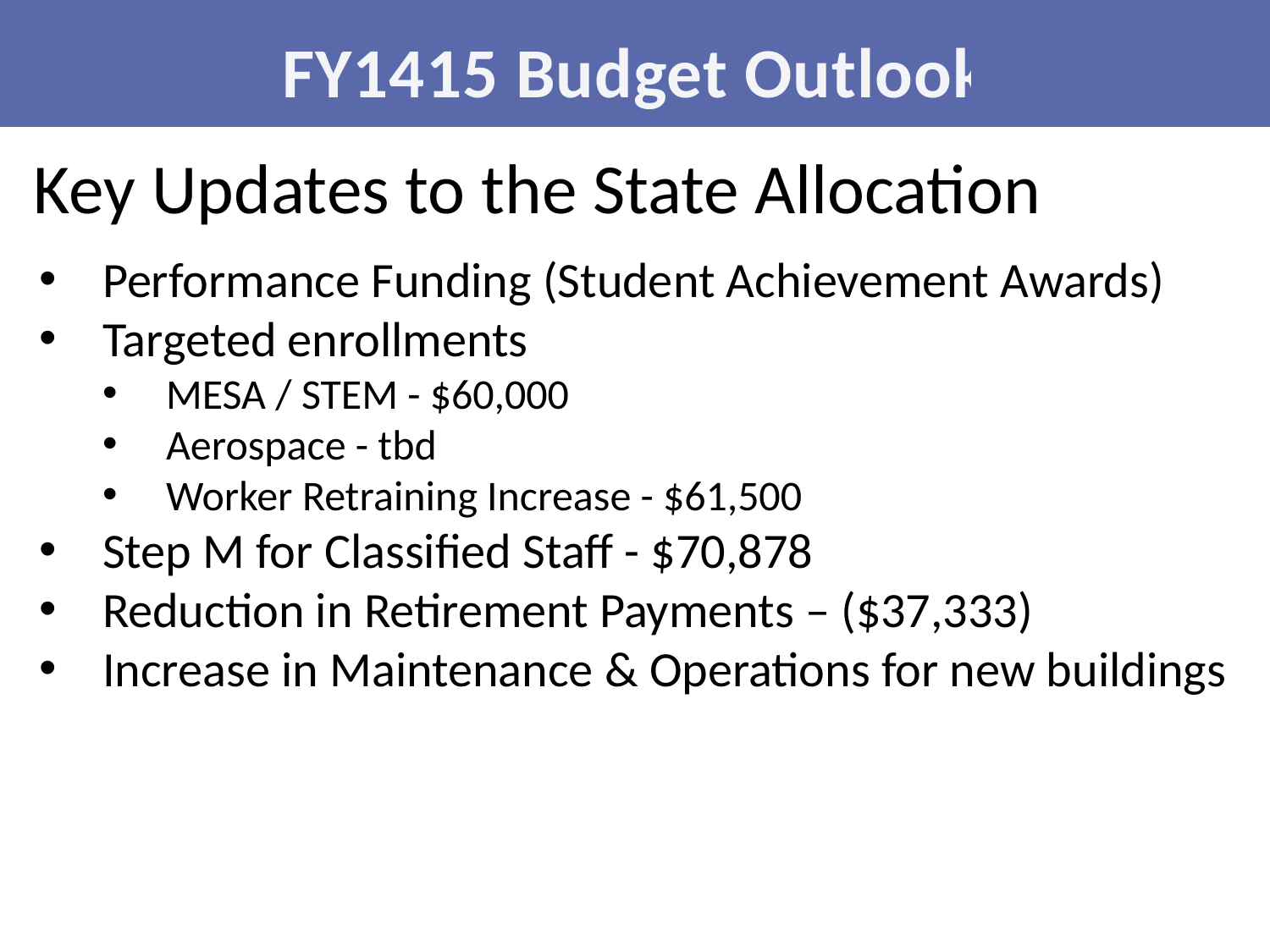

FY1415 Budget Outlook
Key Updates to the State Allocation

Performance Funding (Student Achievement Awards)
Targeted enrollments
MESA / STEM - $60,000
Aerospace - tbd
Worker Retraining Increase - $61,500
Step M for Classified Staff - $70,878
Reduction in Retirement Payments – ($37,333)
Increase in Maintenance & Operations for new buildings